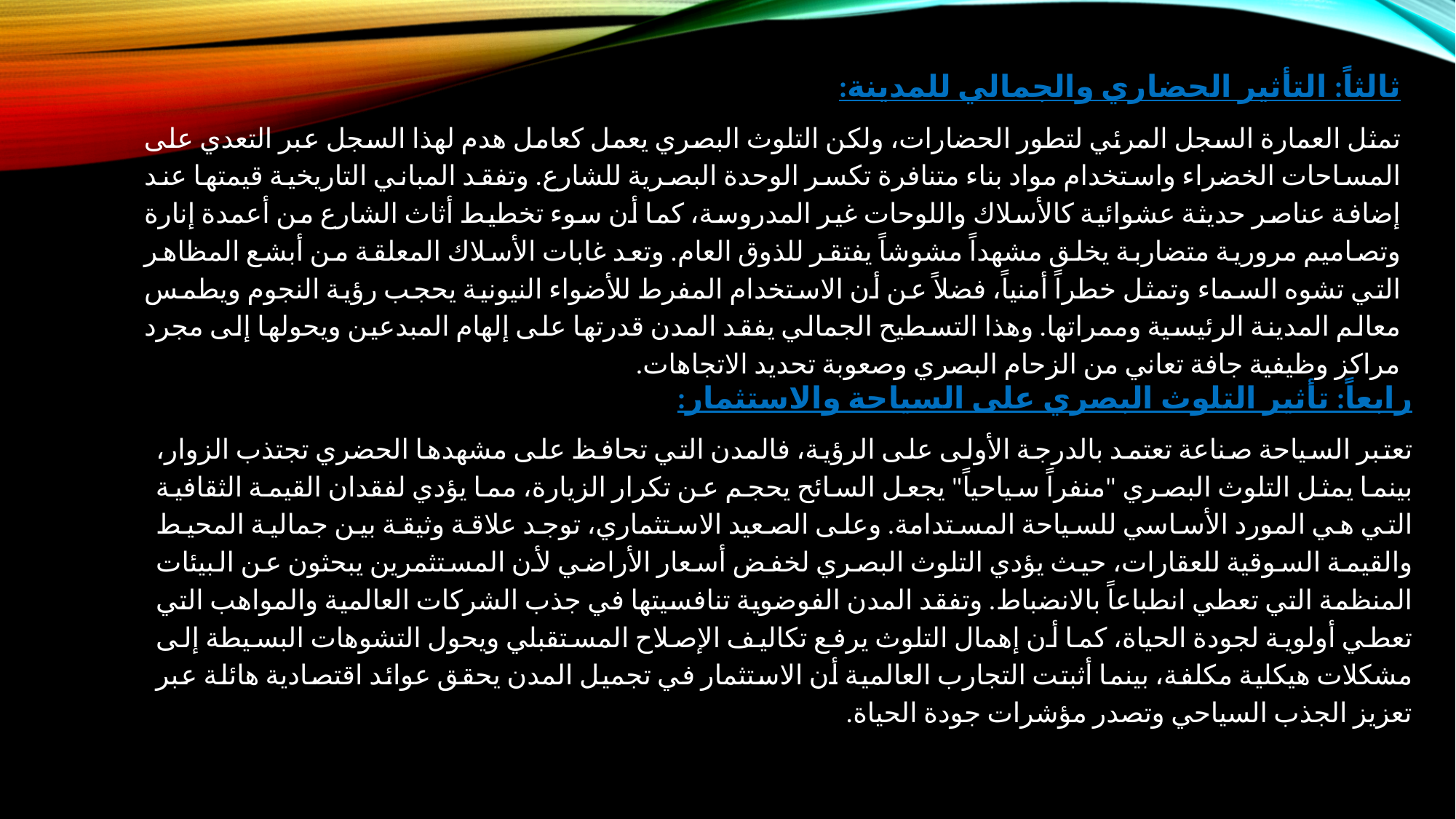

ثالثاً: التأثير الحضاري والجمالي للمدينة:
تمثل العمارة السجل المرئي لتطور الحضارات، ولكن التلوث البصري يعمل كعامل هدم لهذا السجل عبر التعدي على المساحات الخضراء واستخدام مواد بناء متنافرة تكسر الوحدة البصرية للشارع. وتفقد المباني التاريخية قيمتها عند إضافة عناصر حديثة عشوائية كالأسلاك واللوحات غير المدروسة، كما أن سوء تخطيط أثاث الشارع من أعمدة إنارة وتصاميم مرورية متضاربة يخلق مشهداً مشوشاً يفتقر للذوق العام. وتعد غابات الأسلاك المعلقة من أبشع المظاهر التي تشوه السماء وتمثل خطراً أمنياً، فضلاً عن أن الاستخدام المفرط للأضواء النيونية يحجب رؤية النجوم ويطمس معالم المدينة الرئيسية وممراتها. وهذا التسطيح الجمالي يفقد المدن قدرتها على إلهام المبدعين ويحولها إلى مجرد مراكز وظيفية جافة تعاني من الزحام البصري وصعوبة تحديد الاتجاهات.
رابعاً: تأثير التلوث البصري على السياحة والاستثمار:
تعتبر السياحة صناعة تعتمد بالدرجة الأولى على الرؤية، فالمدن التي تحافظ على مشهدها الحضري تجتذب الزوار، بينما يمثل التلوث البصري "منفراً سياحياً" يجعل السائح يحجم عن تكرار الزيارة، مما يؤدي لفقدان القيمة الثقافية التي هي المورد الأساسي للسياحة المستدامة. وعلى الصعيد الاستثماري، توجد علاقة وثيقة بين جمالية المحيط والقيمة السوقية للعقارات، حيث يؤدي التلوث البصري لخفض أسعار الأراضي لأن المستثمرين يبحثون عن البيئات المنظمة التي تعطي انطباعاً بالانضباط. وتفقد المدن الفوضوية تنافسيتها في جذب الشركات العالمية والمواهب التي تعطي أولوية لجودة الحياة، كما أن إهمال التلوث يرفع تكاليف الإصلاح المستقبلي ويحول التشوهات البسيطة إلى مشكلات هيكلية مكلفة، بينما أثبتت التجارب العالمية أن الاستثمار في تجميل المدن يحقق عوائد اقتصادية هائلة عبر تعزيز الجذب السياحي وتصدر مؤشرات جودة الحياة.